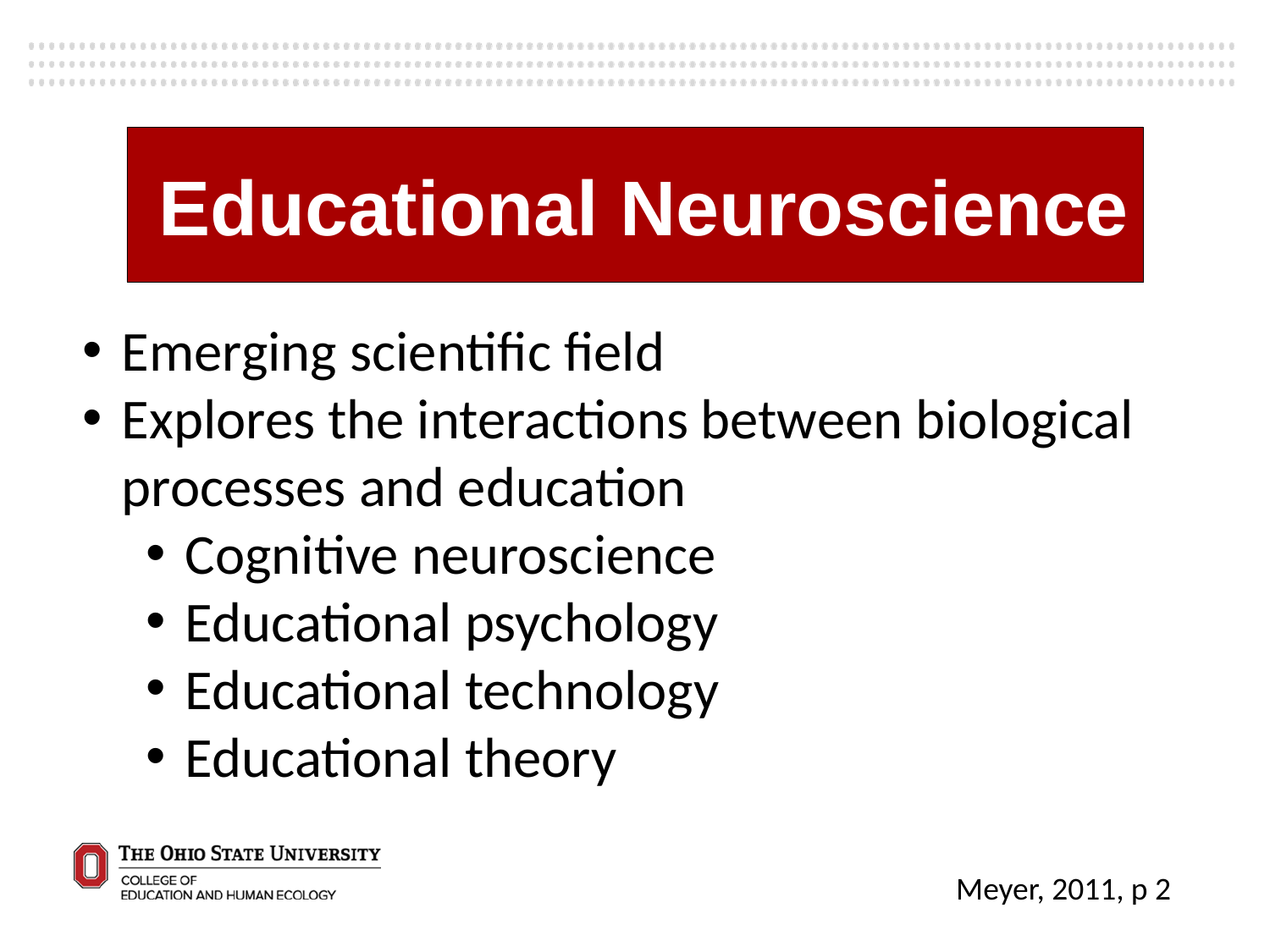

Educational Neuroscience
Emerging scientific field
Explores the interactions between biological processes and education
Cognitive neuroscience
Educational psychology
Educational technology
Educational theory

Meyer, 2011, p 2